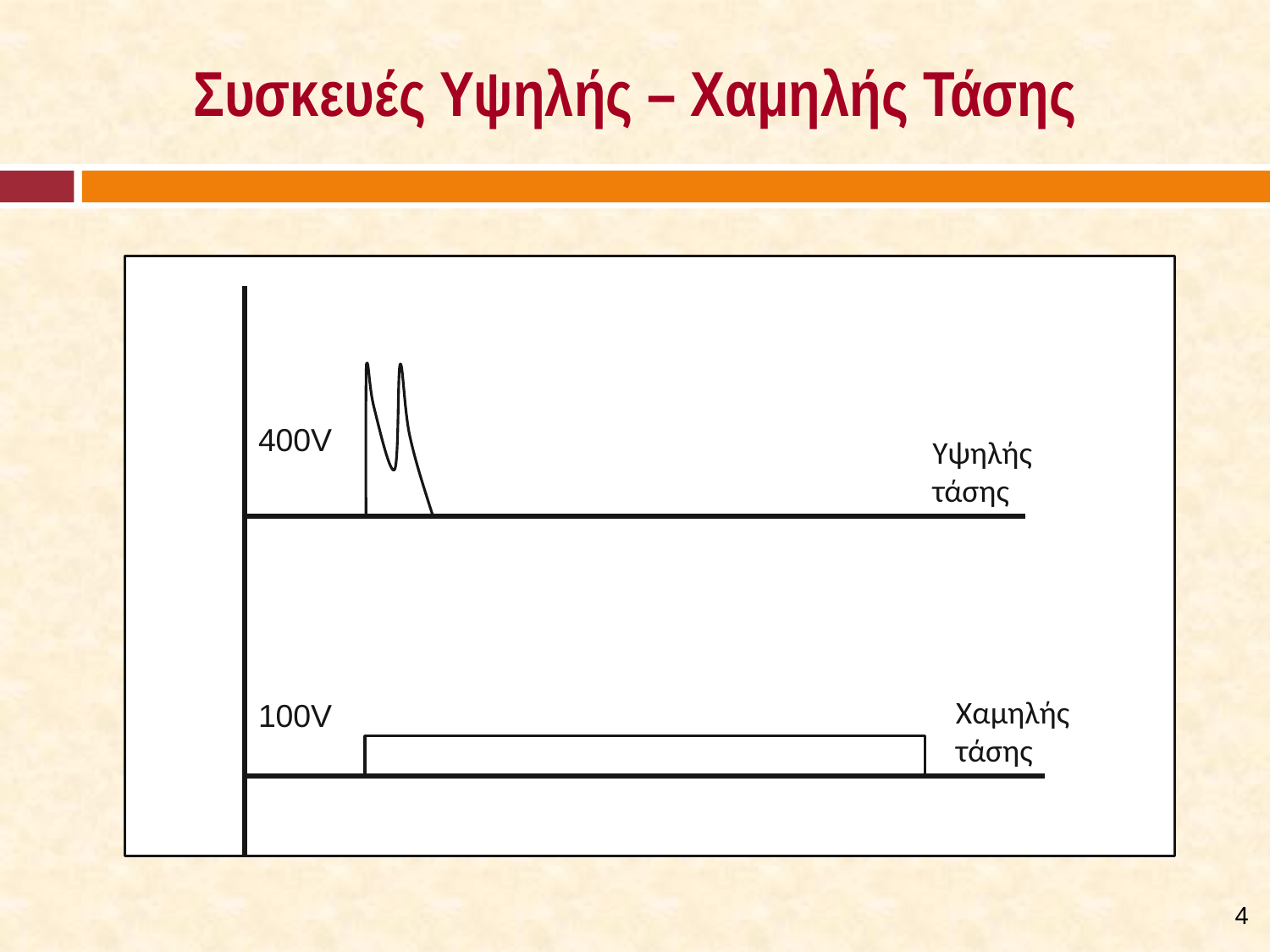

# Συσκευές Υψηλής – Χαμηλής Τάσης

400V
Υψηλής τάσης
Χαμηλής τάσης
100V

4